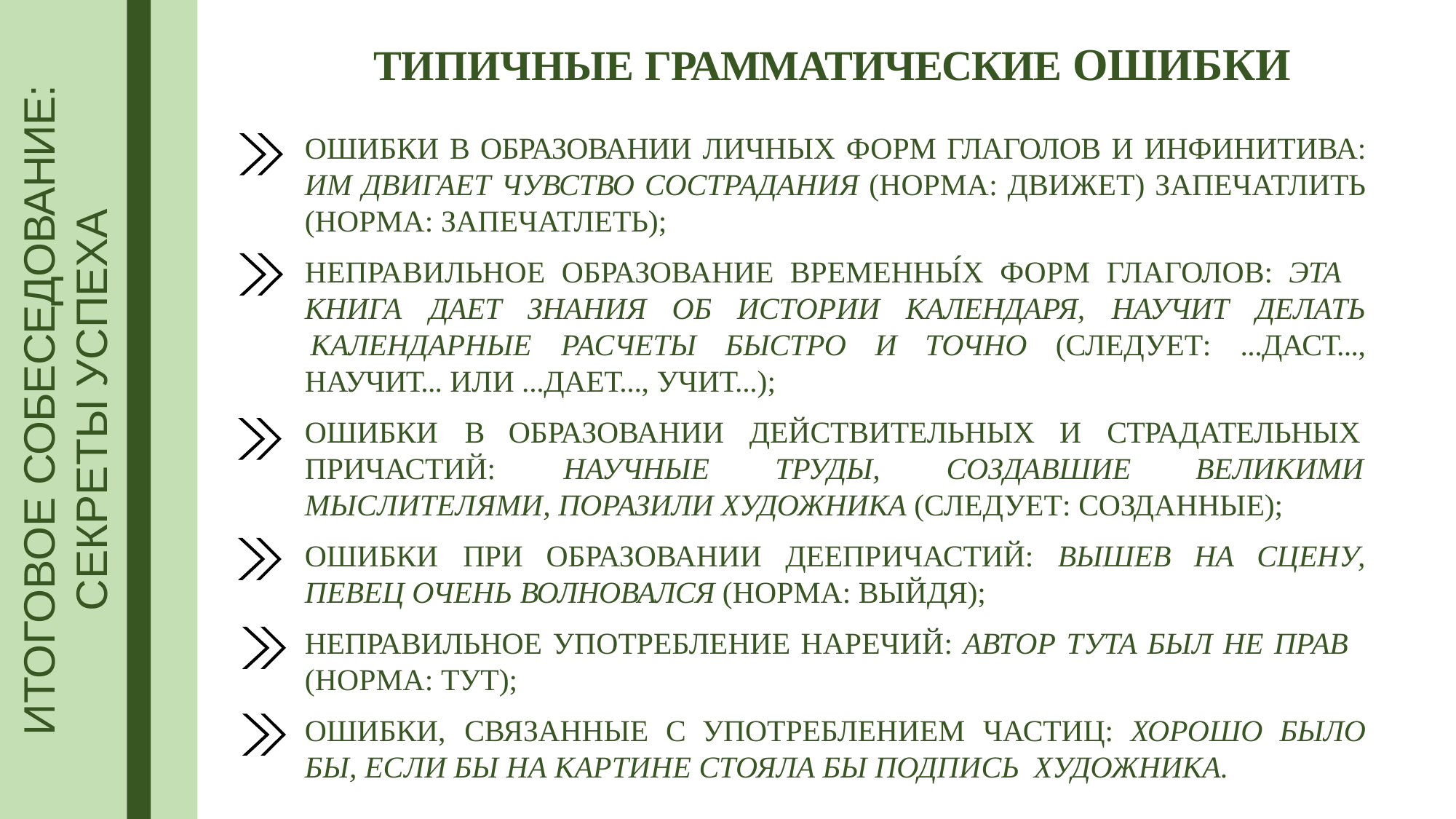

# ТИПИЧНЫЕ ГРАММАТИЧЕСКИЕ ОШИБКИ
ИТОГОВОЕ СОБЕСЕДОВАНИЕ:
СЕКРЕТЫ УСПЕХА
ОШИБКИ В ОБРАЗОВАНИИ ЛИЧНЫХ ФОРМ ГЛАГОЛОВ И ИНФИНИТИВА: ИМ ДВИГАЕТ ЧУВСТВО СОСТРАДАНИЯ (НОРМА: ДВИЖЕТ) ЗАПЕЧАТЛИТЬ (НОРМА: ЗАПЕЧАТЛЕТЬ);
НЕПРАВИЛЬНОЕ  ОБРАЗОВАНИЕ  ВРЕМЕННЫ́Х  ФОРМ  ГЛАГОЛОВ:  ЭТА

КНИГА	ДАЕТ	ЗНАНИЯ	ОБ	ИСТОРИИ	КАЛЕНДАРЯ,	НАУЧИТ
ДЕЛАТЬ
КАЛЕНДАРНЫЕ	РАСЧЕТЫ	БЫСТРО	И	ТОЧНО	(СЛЕДУЕТ:	...ДАСТ...,
НАУЧИТ... ИЛИ ...ДАЕТ..., УЧИТ...);
ОШИБКИ	В	ОБРАЗОВАНИИ	ДЕЙСТВИТЕЛЬНЫХ
И	СТРАДАТЕЛЬНЫХ

ПРИЧАСТИЙ:	НАУЧНЫЕ	ТРУДЫ,	СОЗДАВШИЕ
ВЕЛИКИМИ
МЫСЛИТЕЛЯМИ, ПОРАЗИЛИ ХУДОЖНИКА (СЛЕДУЕТ: СОЗДАННЫЕ);
ОШИБКИ	ПРИ	ОБРАЗОВАНИИ	ДЕЕПРИЧАСТИЙ:	ВЫШЕВ	НА	СЦЕНУ,

ПЕВЕЦ ОЧЕНЬ ВОЛНОВАЛСЯ (НОРМА: ВЫЙДЯ);
НЕПРАВИЛЬНОЕ УПОТРЕБЛЕНИЕ НАРЕЧИЙ: АВТОР ТУТА БЫЛ НЕ ПРАВ
(НОРМА: ТУТ);
ОШИБКИ,	СВЯЗАННЫЕ	С	УПОТРЕБЛЕНИЕМ	ЧАСТИЦ:	ХОРОШО	БЫЛО БЫ, ЕСЛИ БЫ НА КАРТИНЕ СТОЯЛА БЫ ПОДПИСЬ ХУДОЖНИКА.